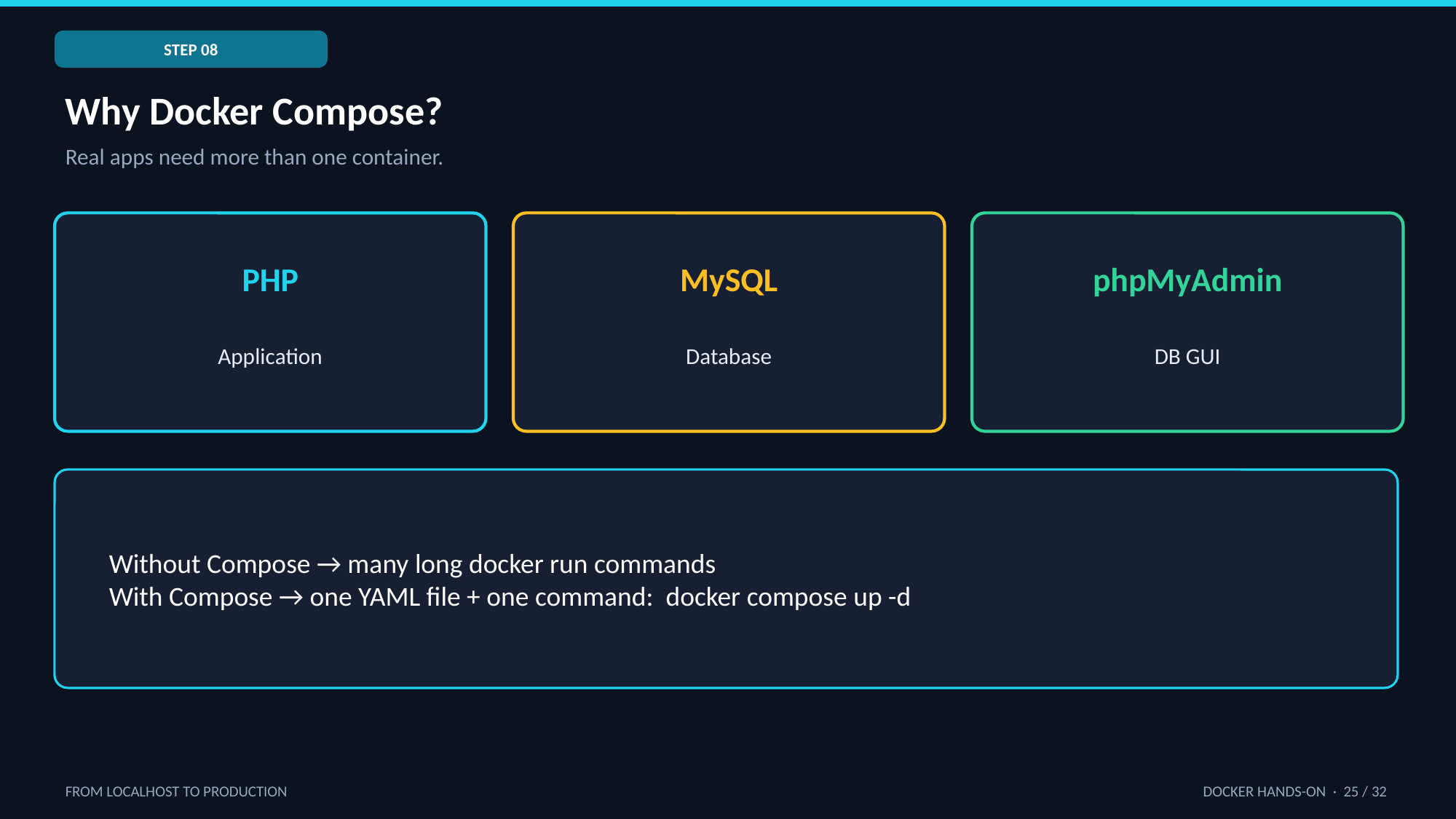

STEP 08
Why Docker Compose?
Real apps need more than one container.

PHP
MySQL
phpMyAdmin
Application
Database
DB GUI

Without Compose → many long docker run commands
With Compose → one YAML file + one command:  docker compose up -d
FROM LOCALHOST TO PRODUCTION
DOCKER HANDS-ON  ·  25 / 32